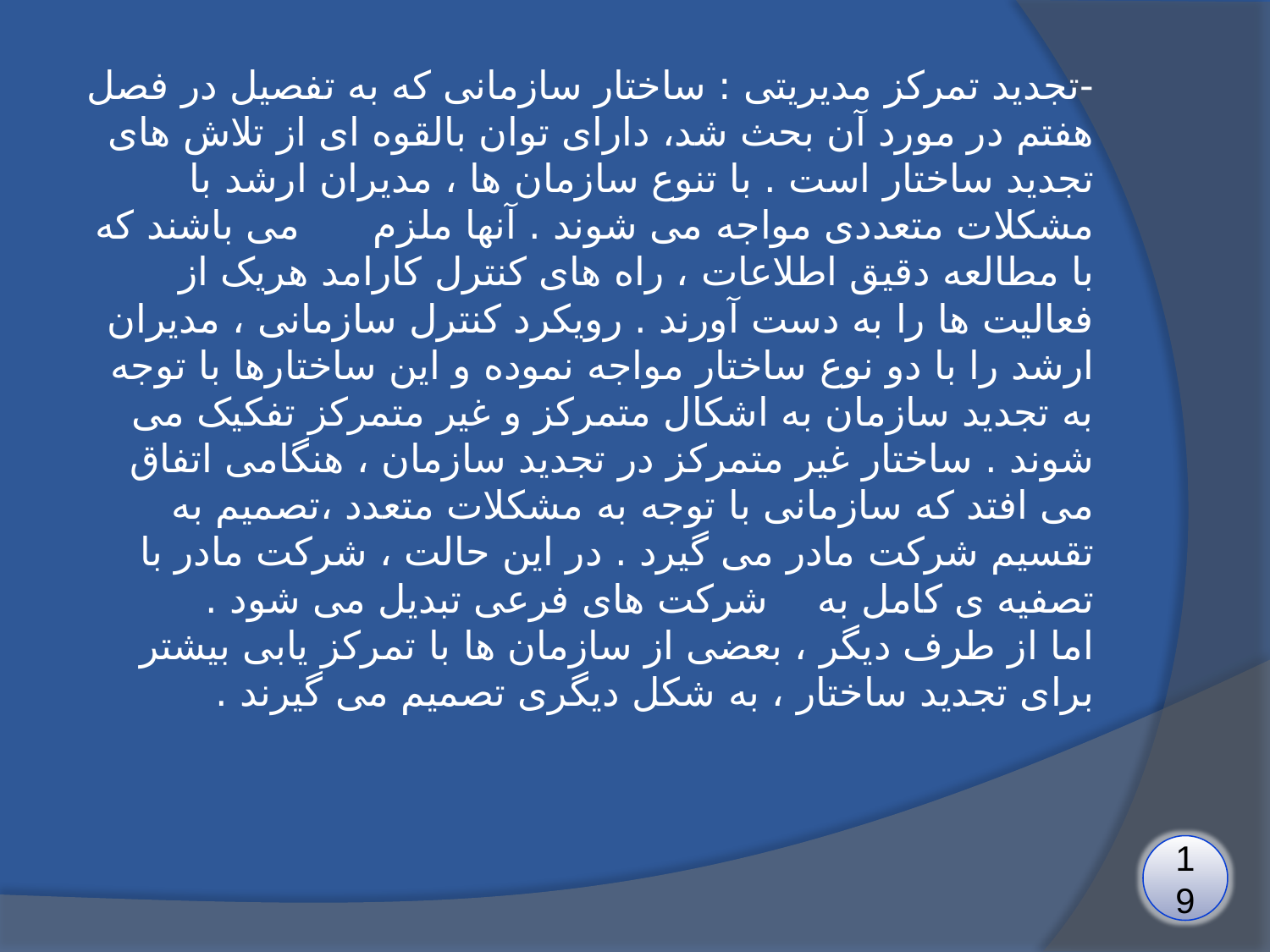

# -تجدید تمرکز مدیریتی : ساختار سازمانی که به تفصیل در فصل هفتم در مورد آن بحث شد، دارای توان بالقوه ای از تلاش های تجدید ساختار است . با تنوع سازمان ها ، مدیران ارشد با مشکلات متعددی مواجه می شوند . آنها ملزم      می باشند که با مطالعه دقیق اطلاعات ، راه های کنترل کارامد هریک از    فعالیت ها را به دست آورند . رویکرد کنترل سازمانی ، مدیران ارشد را با دو نوع ساختار مواجه نموده و این ساختارها با توجه به تجدید سازمان به اشکال متمرکز و غیر متمرکز تفکیک می شوند . ساختار غیر متمرکز در تجدید سازمان ، هنگامی اتفاق می افتد که سازمانی با توجه به مشکلات متعدد ،تصمیم به تقسیم شرکت مادر می گیرد . در این حالت ، شرکت مادر با تصفیه ی کامل به    شرکت های فرعی تبدیل می شود . اما از طرف دیگر ، بعضی از سازمان ها با تمرکز یابی بیشتر برای تجدید ساختار ، به شکل دیگری تصمیم می گیرند .
19